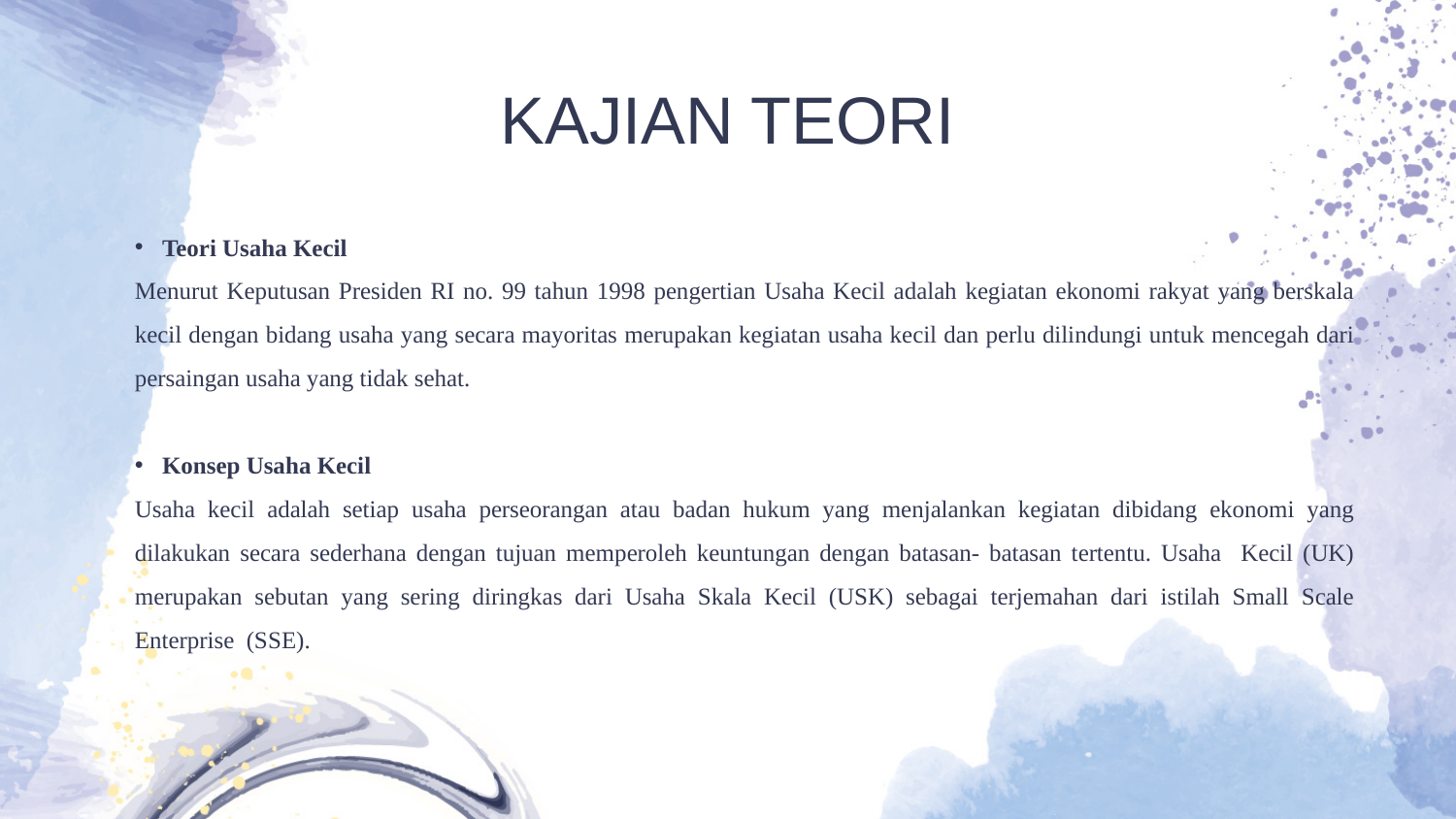

# KAJIAN TEORI
Teori Usaha Kecil
Menurut Keputusan Presiden RI no. 99 tahun 1998 pengertian Usaha Kecil adalah kegiatan ekonomi rakyat yang berskala kecil dengan bidang usaha yang secara mayoritas merupakan kegiatan usaha kecil dan perlu dilindungi untuk mencegah dari persaingan usaha yang tidak sehat.

Konsep Usaha Kecil
Usaha kecil adalah setiap usaha perseorangan atau badan hukum yang menjalankan kegiatan dibidang ekonomi yang dilakukan secara sederhana dengan tujuan memperoleh keuntungan dengan batasan- batasan tertentu. Usaha  Kecil (UK) merupakan sebutan yang sering diringkas dari Usaha Skala Kecil (USK) sebagai terjemahan dari istilah Small Scale Enterprise  (SSE).